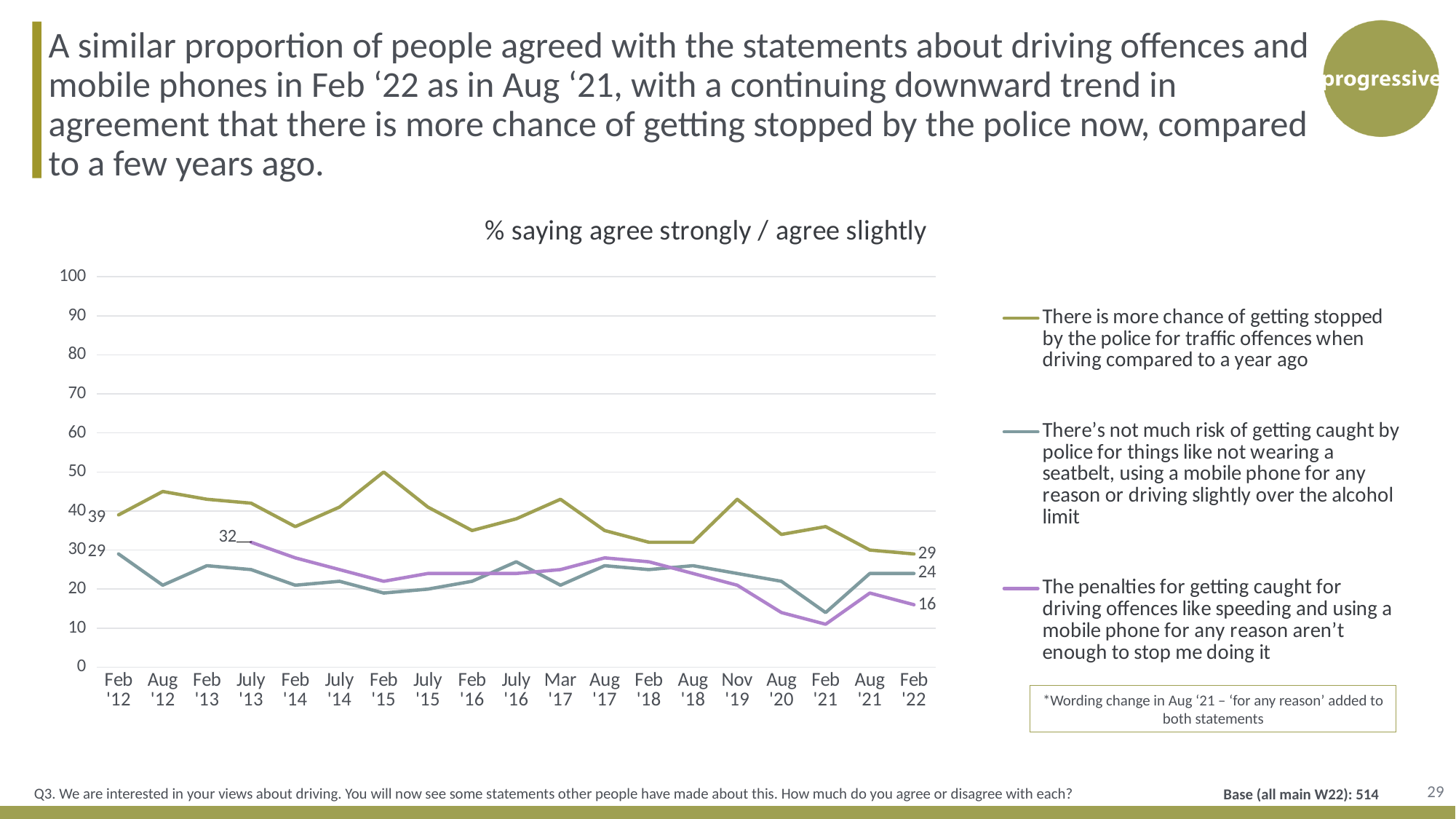

A similar proportion of people agreed with the statements about driving offences and mobile phones in Feb ‘22 as in Aug ‘21, with a continuing downward trend in agreement that there is more chance of getting stopped by the police now, compared to a few years ago.

### Chart: % saying agree strongly / agree slightly

| Category | There is more chance of getting stopped by the police for traffic offences when driving compared to a year ago | There’s not much risk of getting caught by police for things like not wearing a seatbelt, using a mobile phone for any reason or driving slightly over the alcohol limit  | The penalties for getting caught for driving offences like speeding and using a mobile phone for any reason aren’t enough to stop me doing it |
|---|---|---|---|
| Feb '12 | 39.0 | 29.0 | None |
| Aug '12 | 45.0 | 21.0 | None |
| Feb '13 | 43.0 | 26.0 | None |
| July '13 | 42.0 | 25.0 | 32.0 |
| Feb '14 | 36.0 | 21.0 | 28.0 |
| July '14 | 41.0 | 22.0 | 25.0 |
| Feb '15 | 50.0 | 19.0 | 22.0 |
| July '15 | 41.0 | 20.0 | 24.0 |
| Feb '16 | 35.0 | 22.0 | 24.0 |
| July '16 | 38.0 | 27.0 | 24.0 |
| Mar '17 | 43.0 | 21.0 | 25.0 |
| Aug '17 | 35.0 | 26.0 | 28.0 |
| Feb '18 | 32.0 | 25.0 | 27.0 |
| Aug '18 | 32.0 | 26.0 | 24.0 |
| Nov '19 | 43.0 | 24.0 | 21.0 |
| Aug '20 | 34.0 | 22.0 | 14.0 |
| Feb '21 | 36.0 | 14.0 | 11.0 |
| Aug '21 | 30.0 | 24.0 | 19.0 |
| Feb '22 | 29.0 | 24.0 | 16.0 |
*Wording change in Aug ‘21 – ‘for any reason’ added to both statements
29
Q3. We are interested in your views about driving. You will now see some statements other people have made about this. How much do you agree or disagree with each?
Base (all main W22): 514